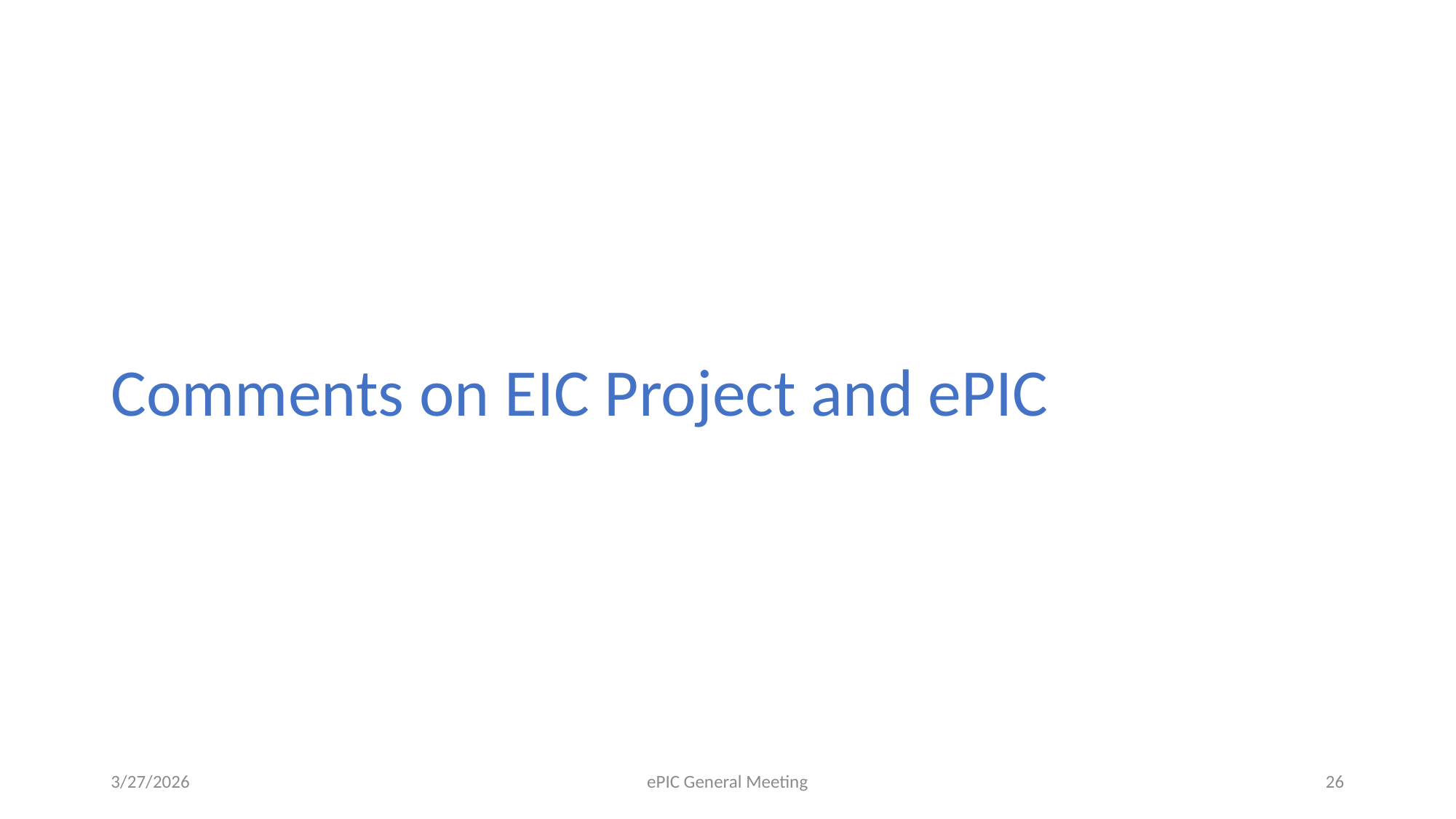

# Comments on EIC Project and ePIC
3/27/2026
ePIC General Meeting
26